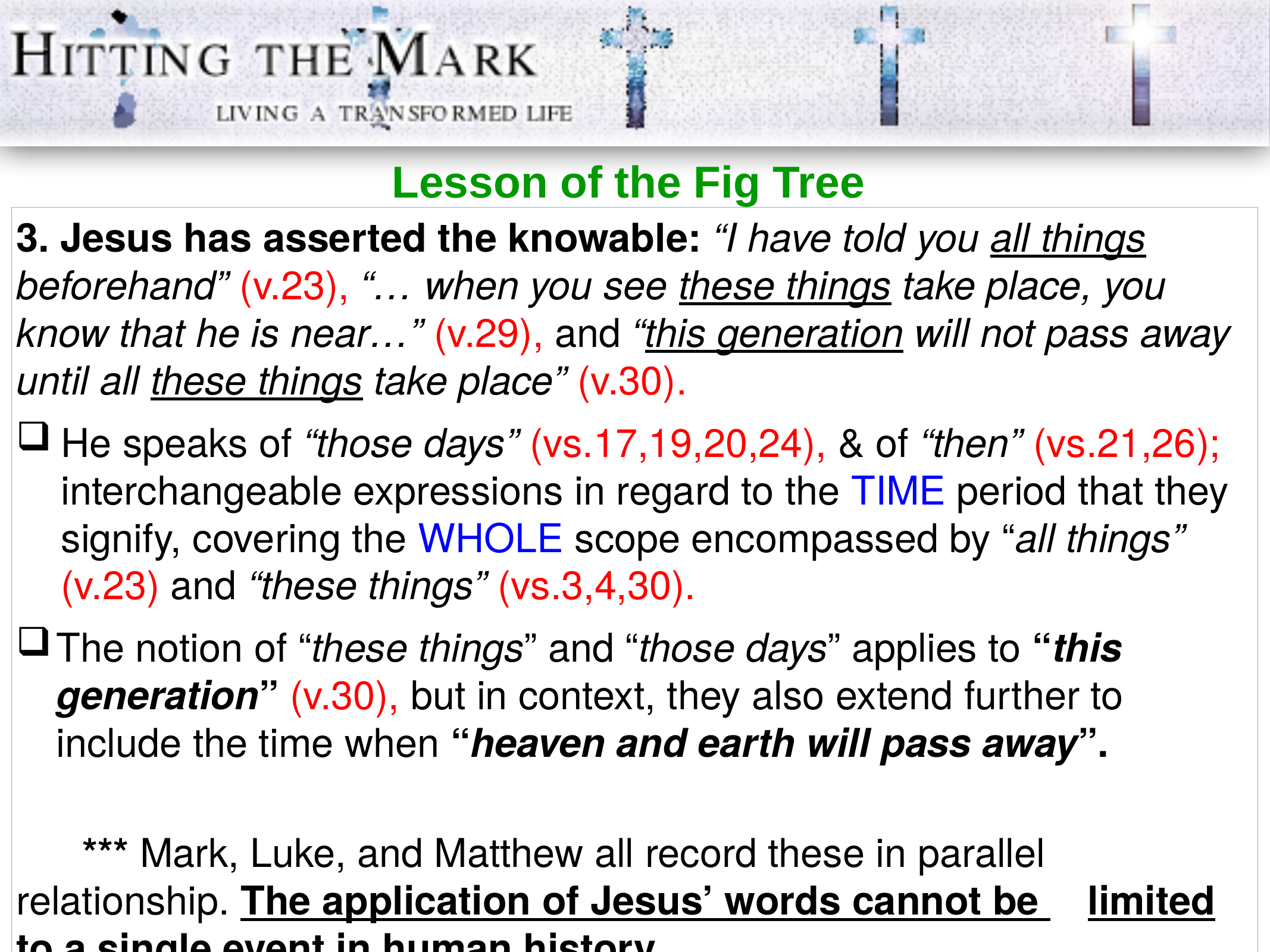

Lesson of the Fig Tree
3. Jesus has asserted the knowable: “I have told you all things beforehand” (v.23), “… when you see these things take place, you know that he is near…” (v.29), and “this generation will not pass away until all these things take place” (v.30).
He speaks of “those days” (vs.17,19,20,24), & of “then” (vs.21,26); interchangeable expressions in regard to the TIME period that they signify, covering the WHOLE scope encompassed by “all things” (v.23) and “these things” (vs.3,4,30).
The notion of “these things” and “those days” applies to “this generation” (v.30), but in context, they also extend further to include the time when “heaven and earth will pass away”.
      *** Mark, Luke, and Matthew all record these in parallel 	relationship. The application of Jesus’ words cannot be 	limited to a single event in human history.